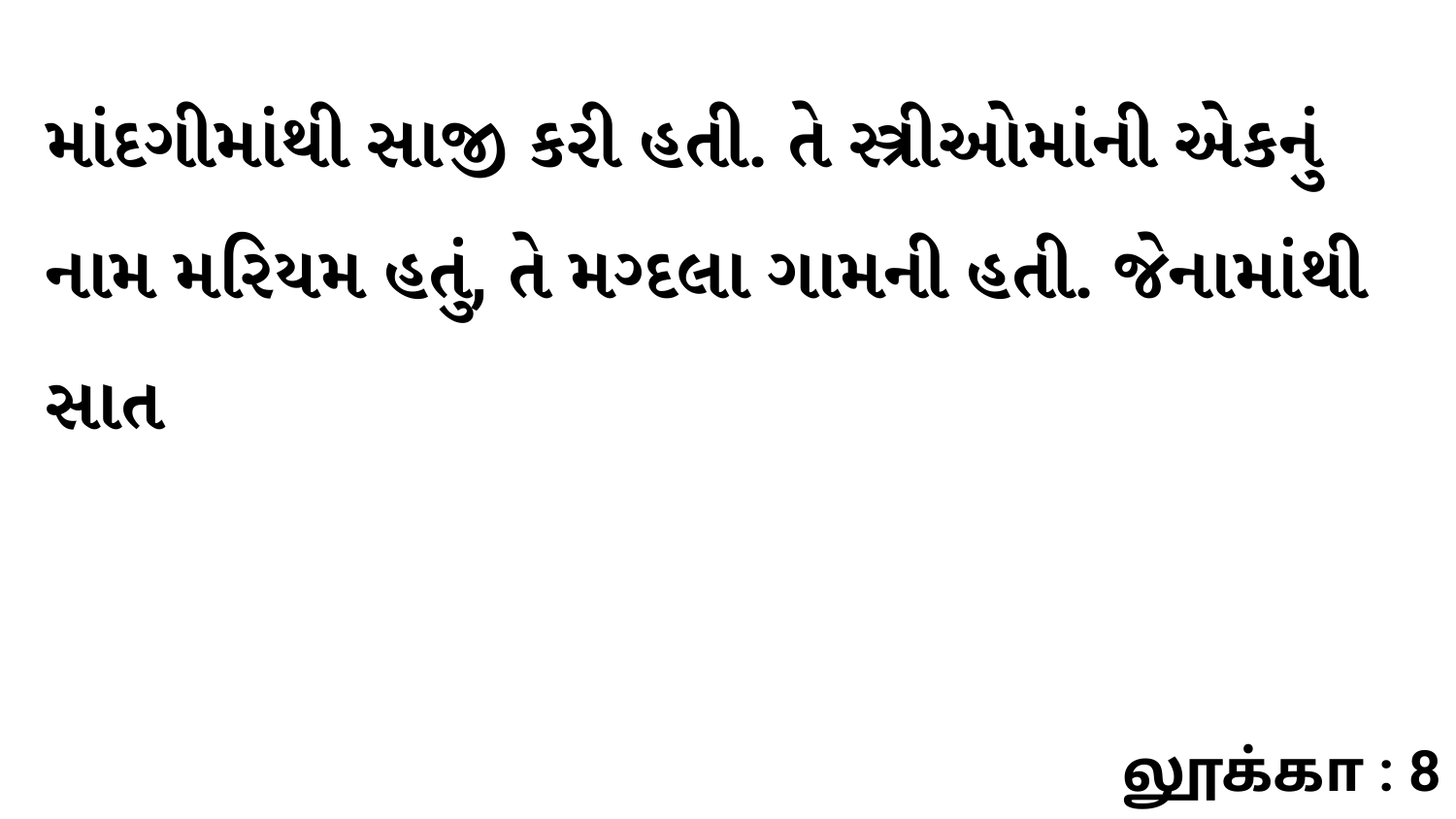

માંદગીમાંથી સાજી કરી હતી. તે સ્ત્રીઓમાંની એકનું નામ મરિયમ હતું, તે મગ્દલા ગામની હતી. જેનામાંથી સાત
லூக்கா : 8